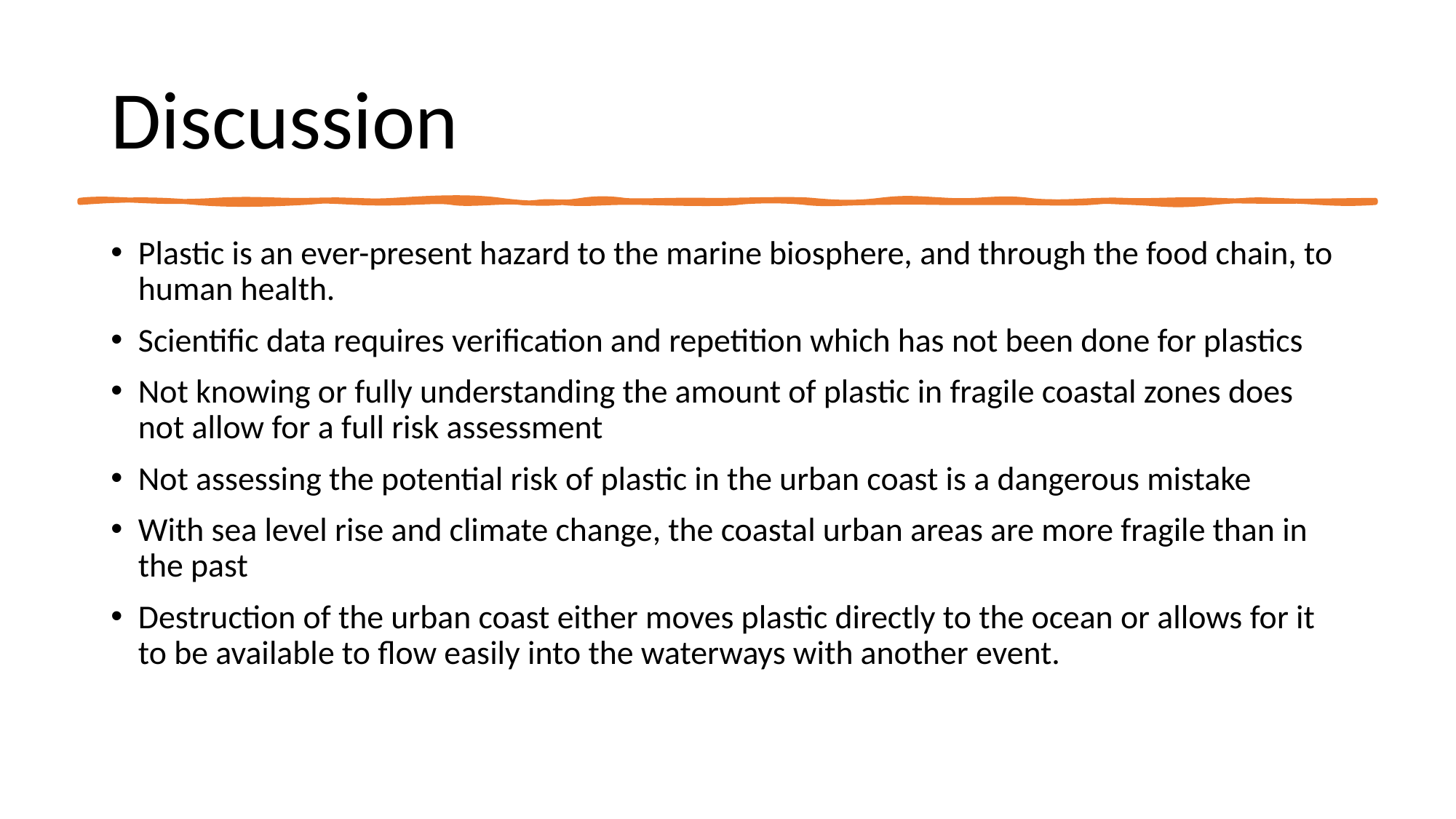

# Discussion

Plastic is an ever-present hazard to the marine biosphere, and through the food chain, to human health.
Scientific data requires verification and repetition which has not been done for plastics
Not knowing or fully understanding the amount of plastic in fragile coastal zones does not allow for a full risk assessment
Not assessing the potential risk of plastic in the urban coast is a dangerous mistake
With sea level rise and climate change, the coastal urban areas are more fragile than in the past
Destruction of the urban coast either moves plastic directly to the ocean or allows for it to be available to flow easily into the waterways with another event.